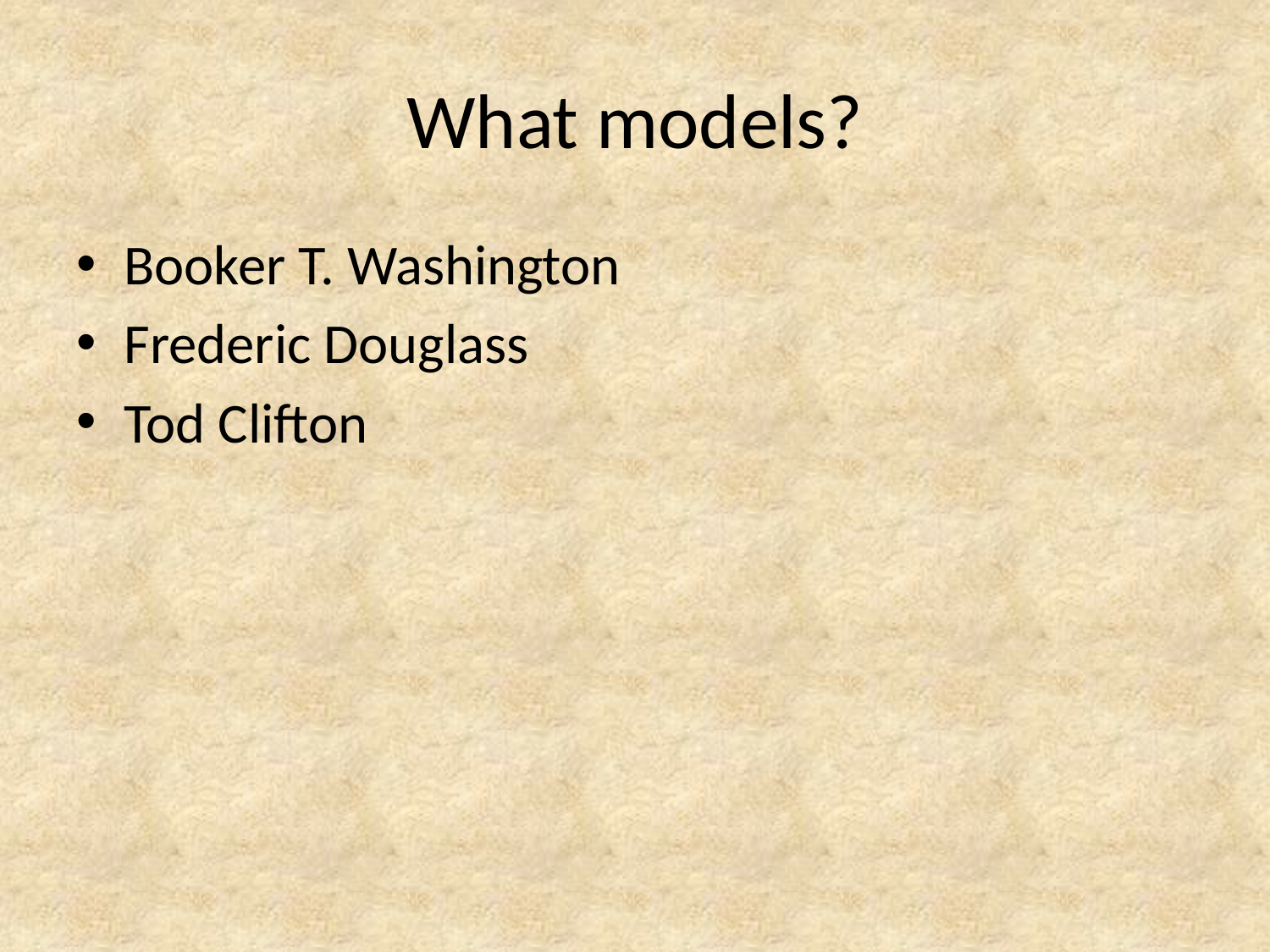

# What models?
Booker T. Washington
Frederic Douglass
Tod Clifton